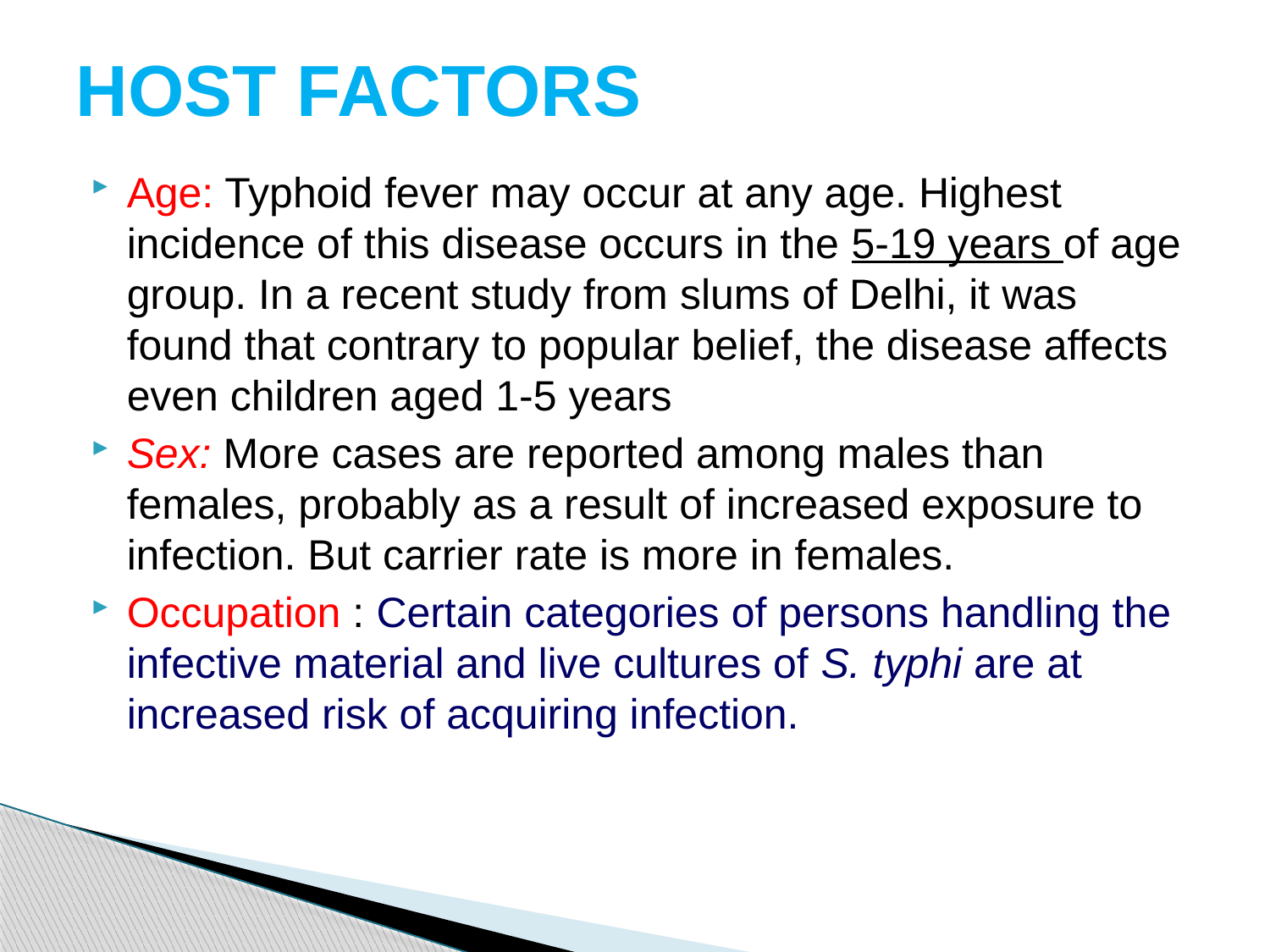

# HOST FACTORS
Age: Typhoid fever may occur at any age. Highest incidence of this disease occurs in the 5-19 years of age group. In a recent study from slums of Delhi, it was found that contrary to popular belief, the disease affects even children aged 1-5 years
Sex: More cases are reported among males than females, probably as a result of increased exposure to infection. But carrier rate is more in females.
Occupation : Certain categories of persons handling the infective material and live cultures of S. typhi are at increased risk of acquiring infection.